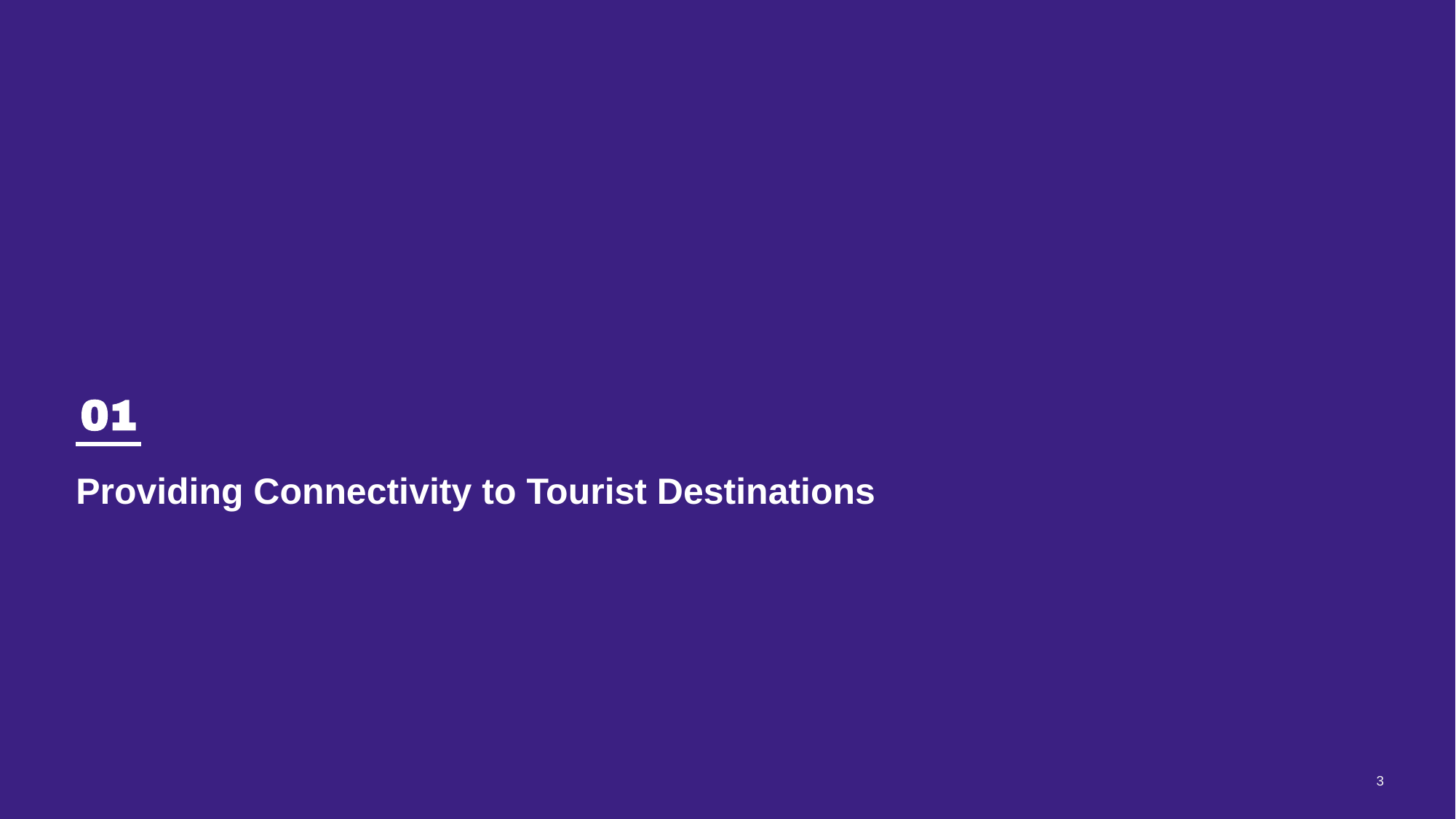

# Providing Connectivity to Tourist Destinations
01